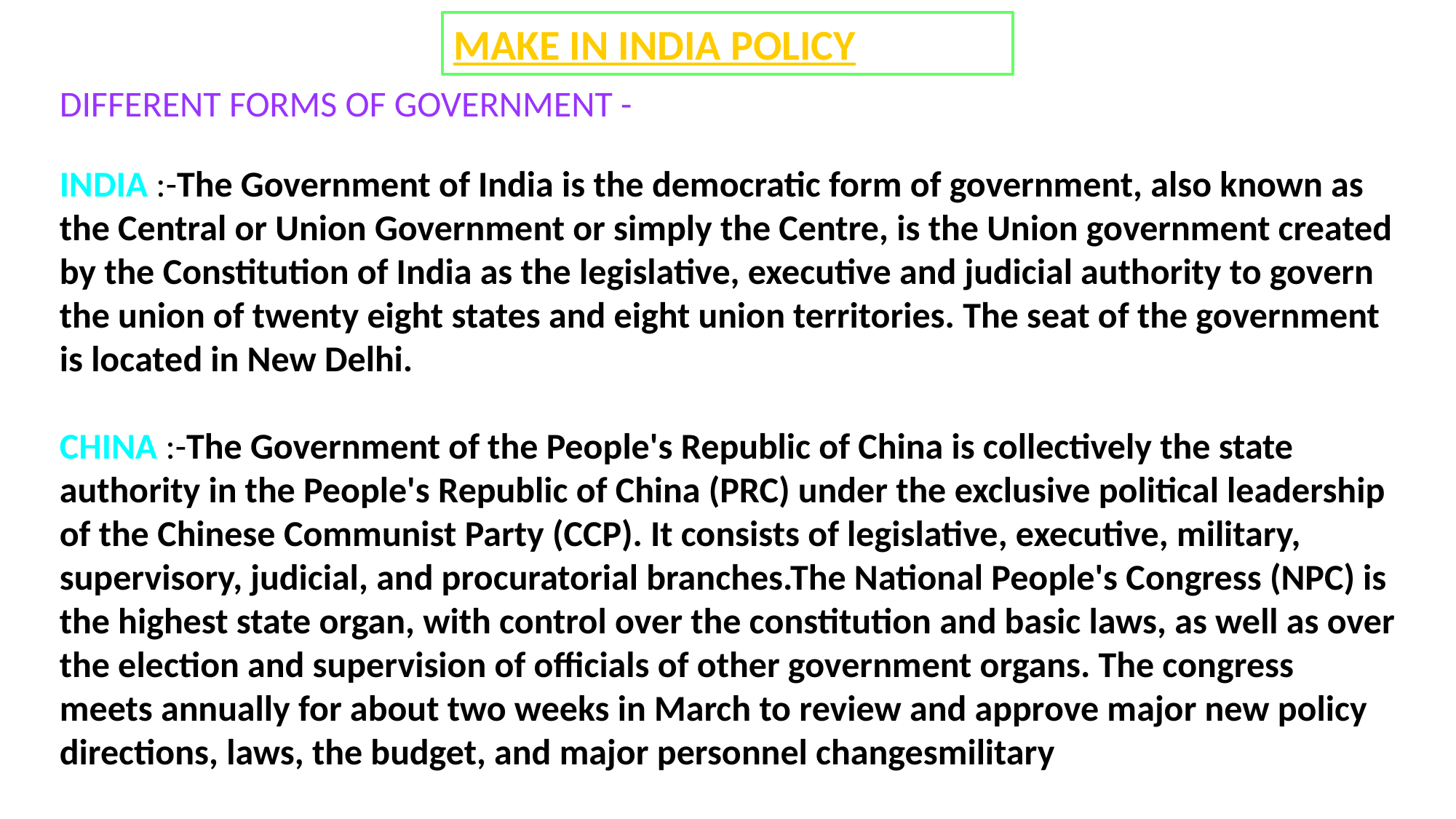

MAKE IN INDIA POLICY
DIFFERENT FORMS OF GOVERNMENT -

INDIA :-The Government of India is the democratic form of government, also known as the Central or Union Government or simply the Centre, is the Union government created by the Constitution of India as the legislative, executive and judicial authority to govern the union of twenty eight states and eight union territories. The seat of the government is located in New Delhi.

CHINA :-The Government of the People's Republic of China is collectively the state authority in the People's Republic of China (PRC) under the exclusive political leadership of the Chinese Communist Party (CCP). It consists of legislative, executive, military, supervisory, judicial, and procuratorial branches.The National People's Congress (NPC) is the highest state organ, with control over the constitution and basic laws, as well as over the election and supervision of officials of other government organs. The congress meets annually for about two weeks in March to review and approve major new policy directions, laws, the budget, and major personnel changesmilitary